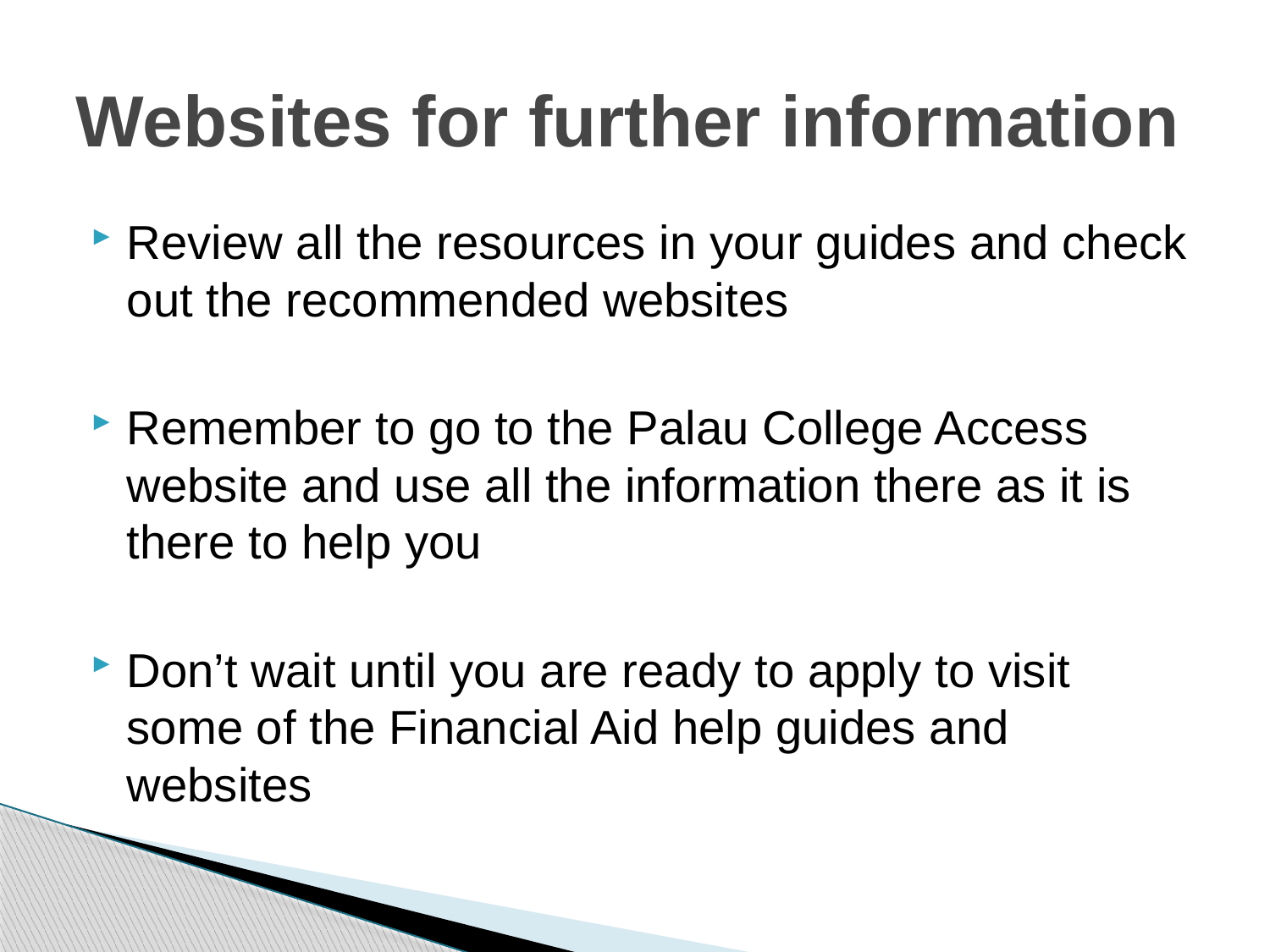

# Websites for further information
Review all the resources in your guides and check out the recommended websites

Remember to go to the Palau College Access website and use all the information there as it is there to help you

Don’t wait until you are ready to apply to visit some of the Financial Aid help guides and websites